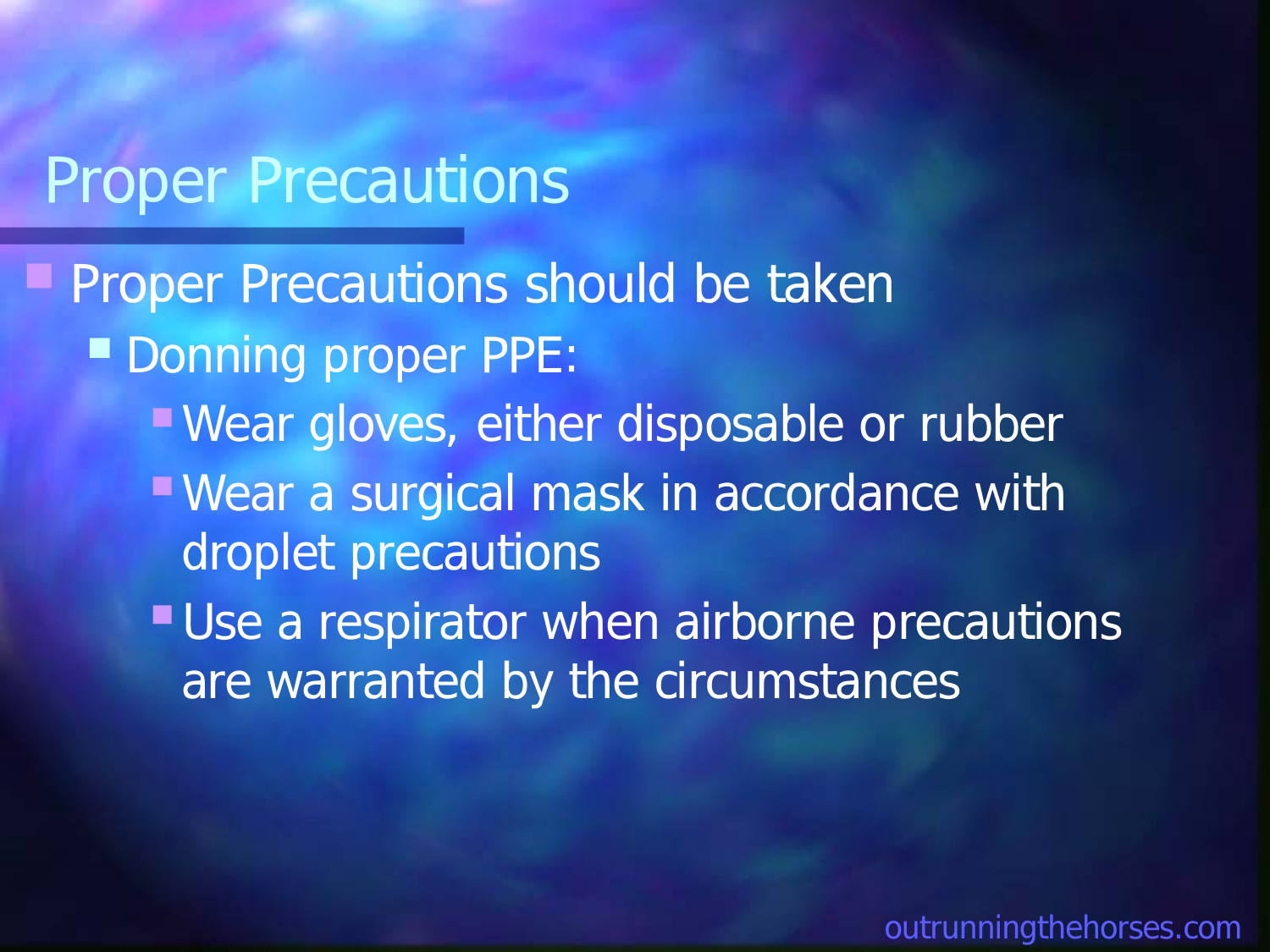

# Proper Precautions
Proper Precautions should be taken
Donning proper PPE:
Wear gloves, either disposable or rubber
Wear a surgical mask in accordance with droplet precautions
Use a respirator when airborne precautions are warranted by the circumstances

outrunningthehorses.com